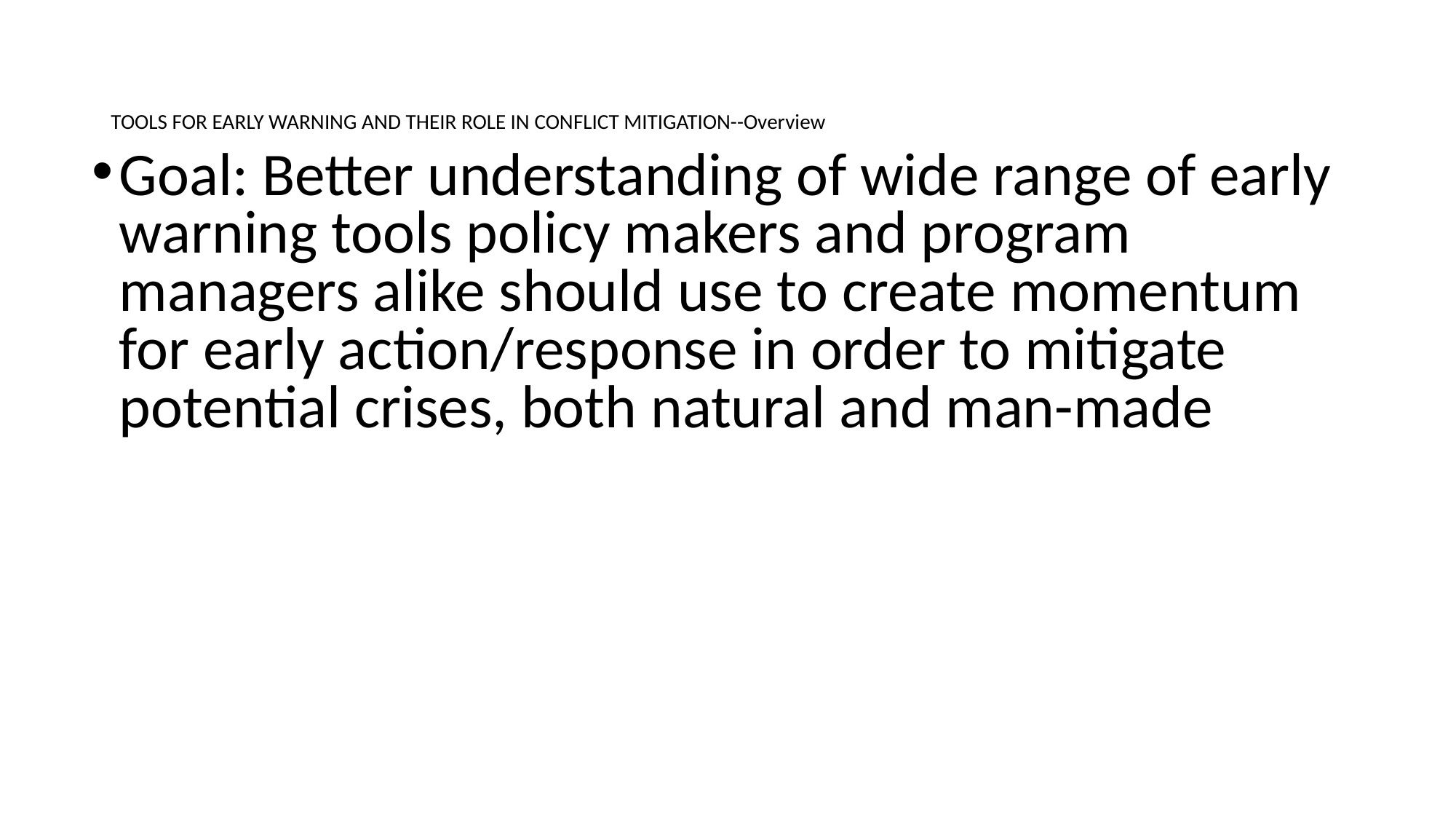

# TOOLS FOR EARLY WARNING AND THEIR ROLE IN CONFLICT MITIGATION--Overview
Goal: Better understanding of wide range of early warning tools policy makers and program managers alike should use to create momentum for early action/response in order to mitigate potential crises, both natural and man-made